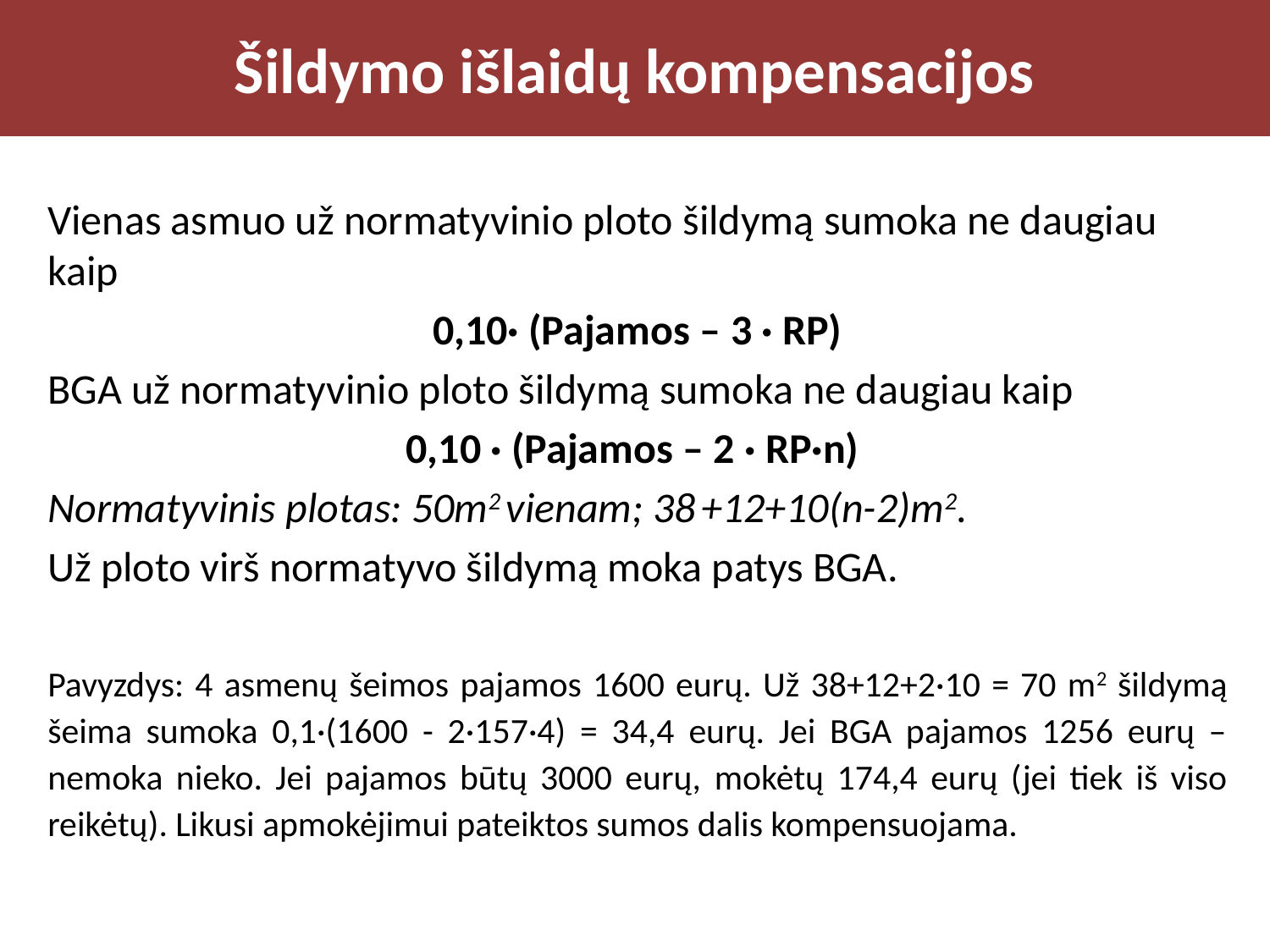

# Šildymo išlaidų kompensacijos
Vienas asmuo už normatyvinio ploto šildymą sumoka ne daugiau kaip
0,10· (Pajamos – 3 · RP)
BGA už normatyvinio ploto šildymą sumoka ne daugiau kaip
0,10 · (Pajamos – 2 · RP·n)
Normatyvinis plotas: 50m2 vienam; 38 +12+10(n-2)m2.
Už ploto virš normatyvo šildymą moka patys BGA.

Pavyzdys: 4 asmenų šeimos pajamos 1600 eurų. Už 38+12+2·10 = 70 m2 šildymą šeima sumoka 0,1·(1600 - 2·157·4) = 34,4 eurų. Jei BGA pajamos 1256 eurų – nemoka nieko. Jei pajamos būtų 3000 eurų, mokėtų 174,4 eurų (jei tiek iš viso reikėtų). Likusi apmokėjimui pateiktos sumos dalis kompensuojama.